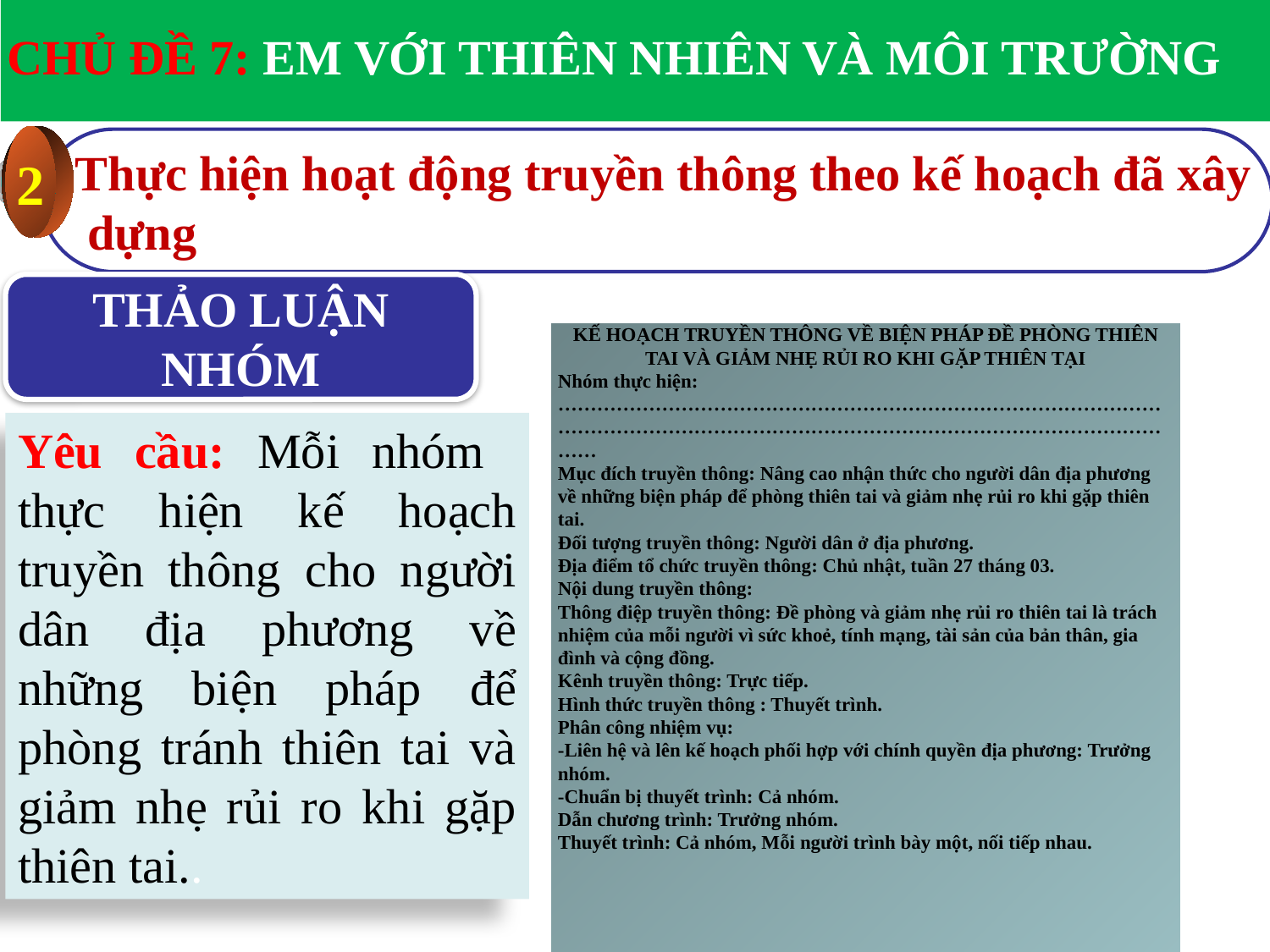

CHỦ ĐỀ 7: EM VỚI THIÊN NHIÊN VÀ MÔI TRƯỜNG

Thực hiện hoạt động truyền thông theo kế hoạch đã xây
 dựng
2
THẢO LUẬN NHÓM
| KẾ HOẠCH TRUYỀN THÔNG VỀ BIỆN PHÁP ĐỀ PHÒNG THIÊN TAI VÀ GIẢM NHẸ RỦI RO KHI GẶP THIÊN TẠI Nhóm thực hiện: ………………………………………………………………………………………………………………………………………………………………………… Mục đích truyền thông: Nâng cao nhận thức cho người dân địa phương về những biện pháp để phòng thiên tai và giảm nhẹ rủi ro khi gặp thiên tai. Đối tượng truyền thông: Người dân ở địa phương. Địa điểm tổ chức truyền thông: Chủ nhật, tuần 27 tháng 03. Nội dung truyền thông: Thông điệp truyền thông: Đề phòng và giảm nhẹ rủi ro thiên tai là trách nhiệm của mỗi người vì sức khoẻ, tính mạng, tài sản của bản thân, gia đình và cộng đồng. Kênh truyền thông: Trực tiếp. Hình thức truyền thông : Thuyết trình. Phân công nhiệm vụ: -Liên hệ và lên kế hoạch phối hợp với chính quyền địa phương: Trưởng nhóm. -Chuẩn bị thuyết trình: Cả nhóm. Dẫn chương trình: Trưởng nhóm. Thuyết trình: Cả nhóm, Mỗi người trình bày một, nối tiếp nhau. |
| --- |
Yêu cầu: Mỗi nhóm  thực hiện kế hoạch truyền thông cho người dân địa phương về những biện pháp để phòng tránh thiên tai và giảm nhẹ rủi ro khi gặp thiên tai..